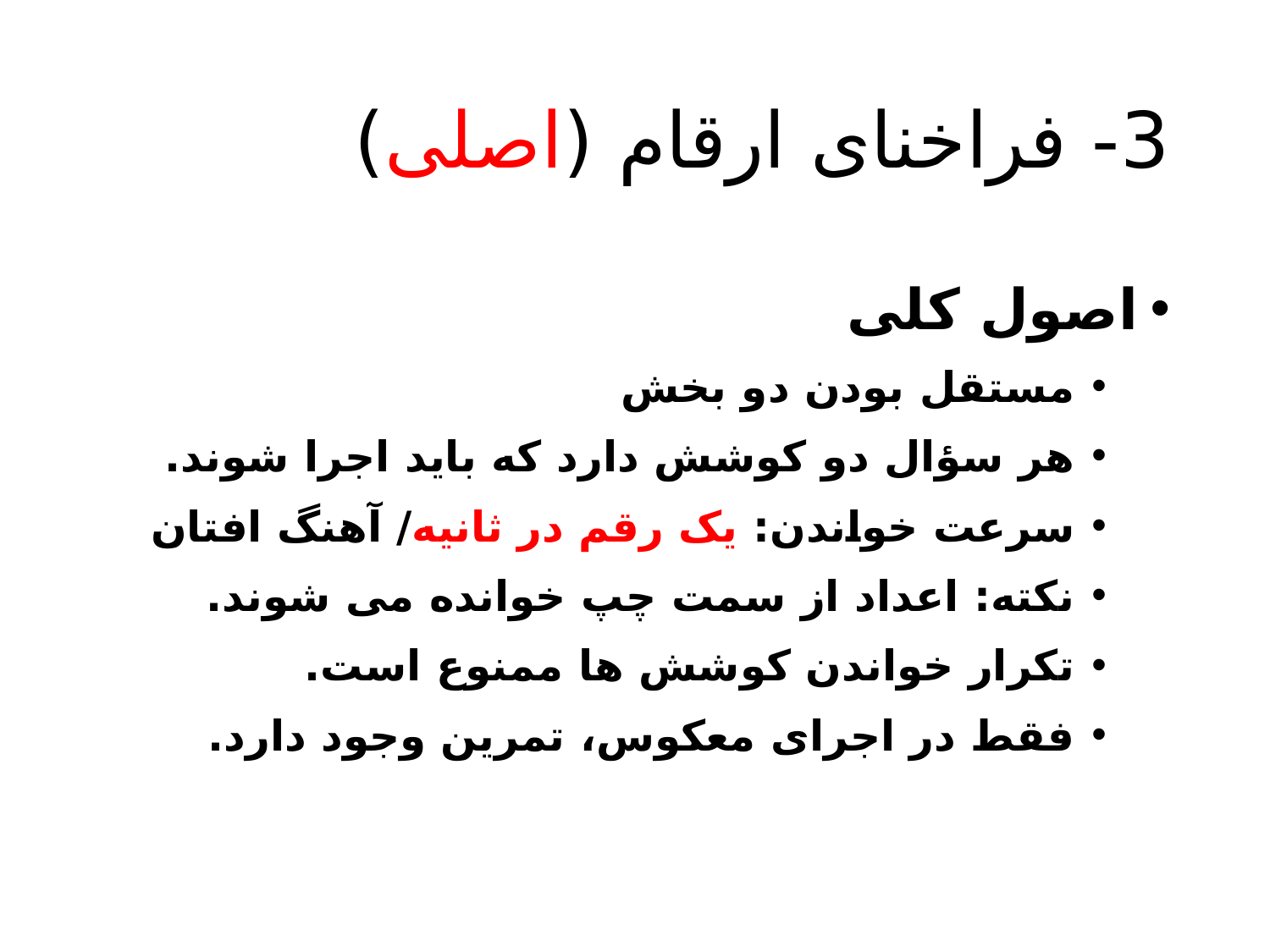

# 3- فراخنای ارقام (اصلی)
اصول کلی
مستقل بودن دو بخش
هر سؤال دو کوشش دارد که باید اجرا شوند.
سرعت خواندن: یک رقم در ثانیه/ آهنگ افتان
نکته: اعداد از سمت چپ خوانده می شوند.
تکرار خواندن کوشش ها ممنوع است.
فقط در اجرای معکوس، تمرین وجود دارد.